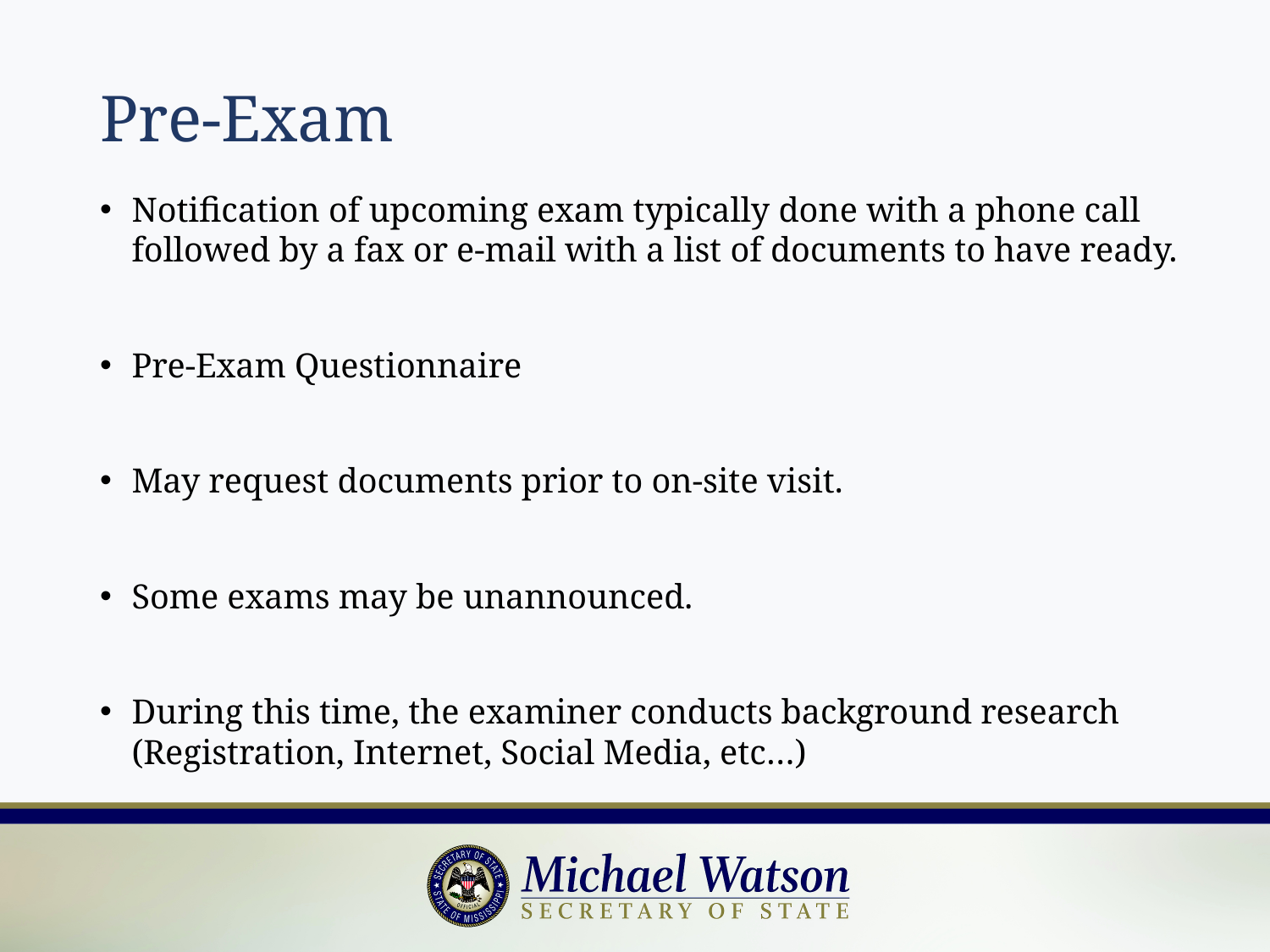

# Pre-Exam
Notification of upcoming exam typically done with a phone call followed by a fax or e-mail with a list of documents to have ready.

Pre-Exam Questionnaire

May request documents prior to on-site visit.

Some exams may be unannounced.

During this time, the examiner conducts background research (Registration, Internet, Social Media, etc…)